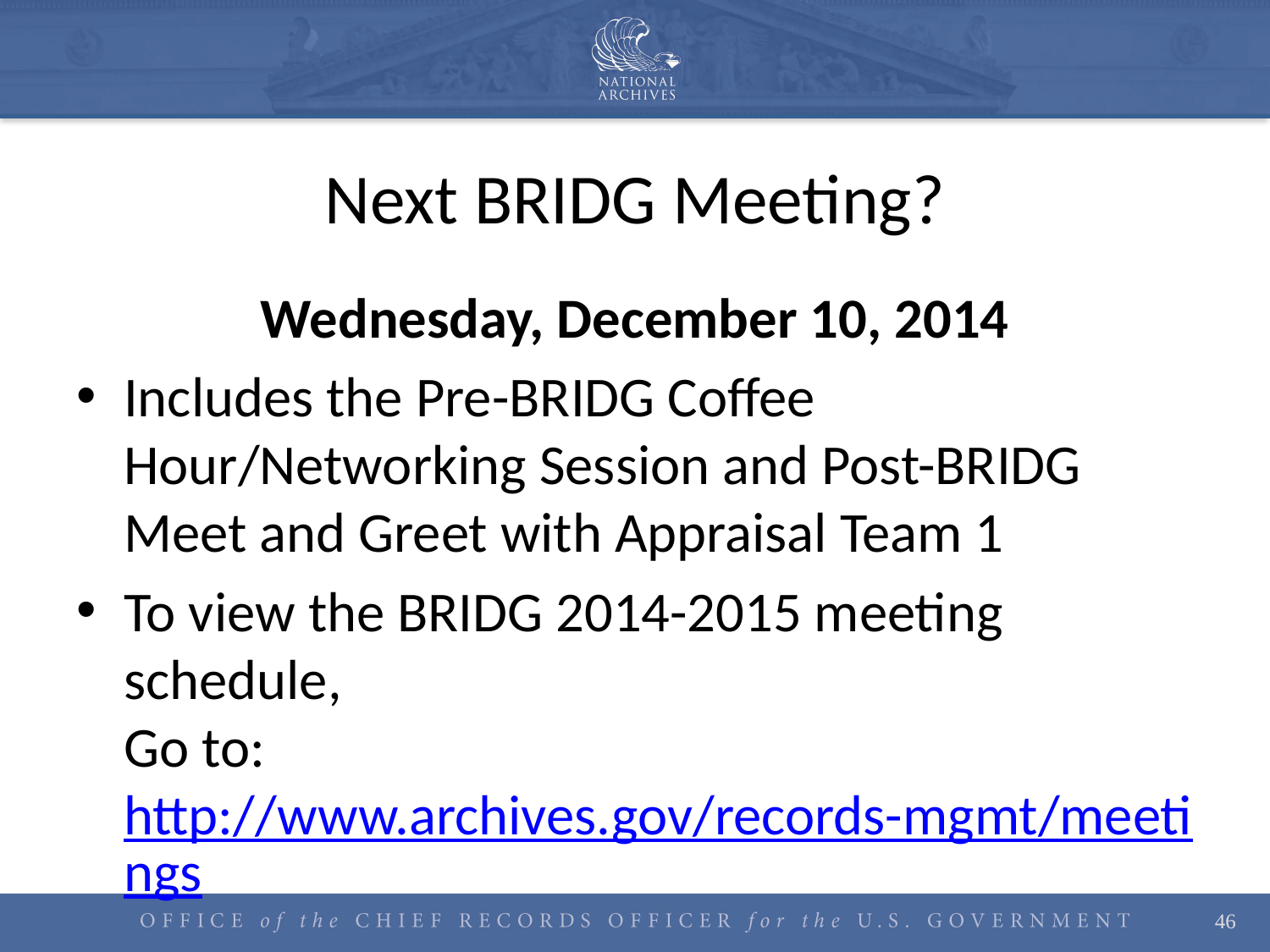

# Next BRIDG Meeting?
Wednesday, December 10, 2014
Includes the Pre-BRIDG Coffee Hour/Networking Session and Post-BRIDG Meet and Greet with Appraisal Team 1
To view the BRIDG 2014-2015 meeting schedule,
Go to: http://www.archives.gov/records-mgmt/meetings

46